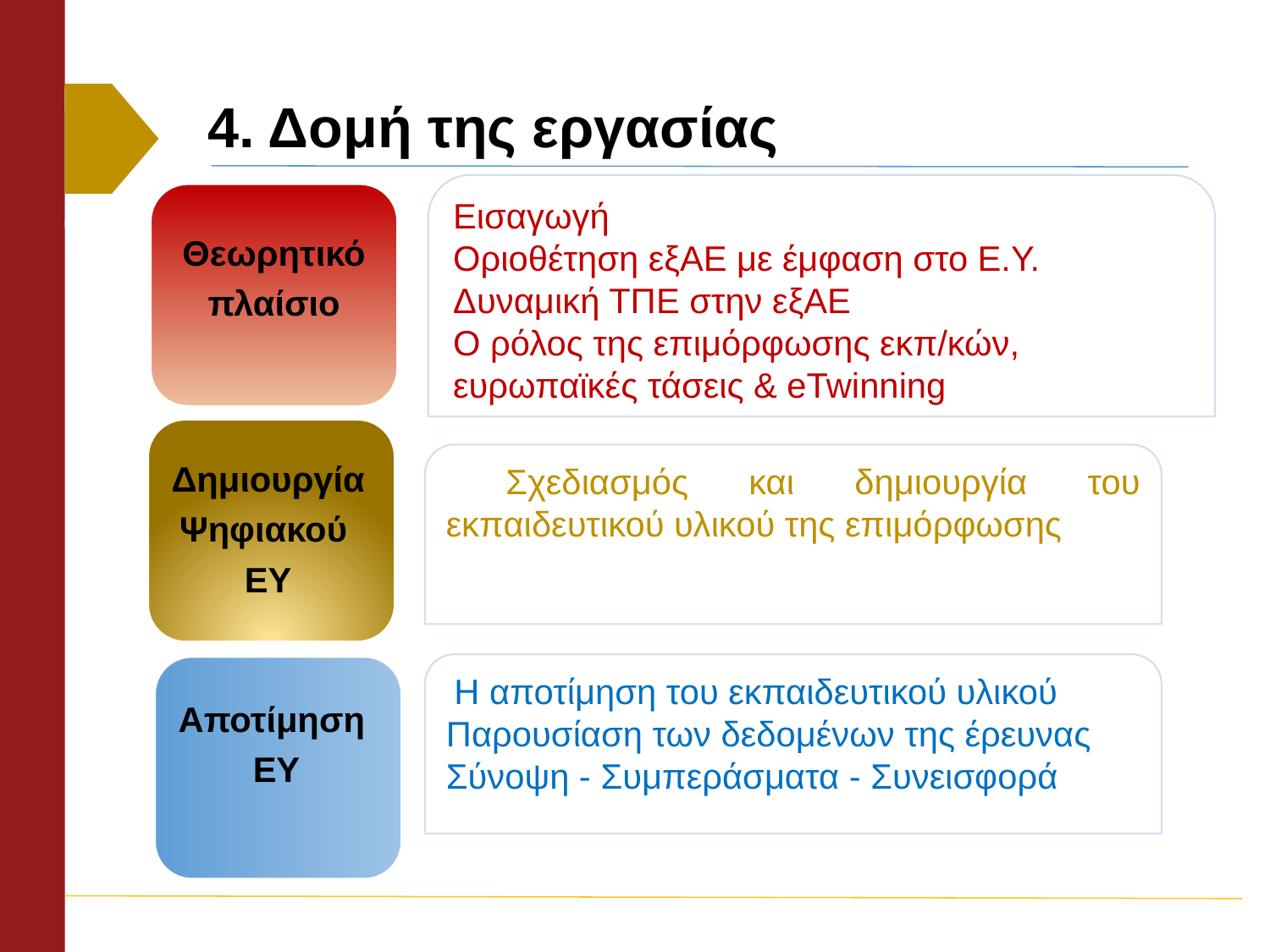

# 4. Δομή της εργασίας
Εισαγωγή
Οριοθέτηση εξΑΕ με έμφαση στο Ε.Υ.
Δυναμική ΤΠΕ στην εξΑΕ
Ο ρόλος της επιμόρφωσης εκπ/κών, ευρωπαϊκές τάσεις & eTwinning

Θεωρητικό
πλαίσιο
Δημιουργία
Ψηφιακού
ΕΥ

 Σχεδιασμός και δημιουργία του εκπαιδευτικού υλικού της επιμόρφωσης
 Η αποτίμηση του εκπαιδευτικού υλικού
Παρουσίαση των δεδομένων της έρευνας
Σύνοψη - Συμπεράσματα - Συνεισφορά

Αποτίμηση
ΕΥ